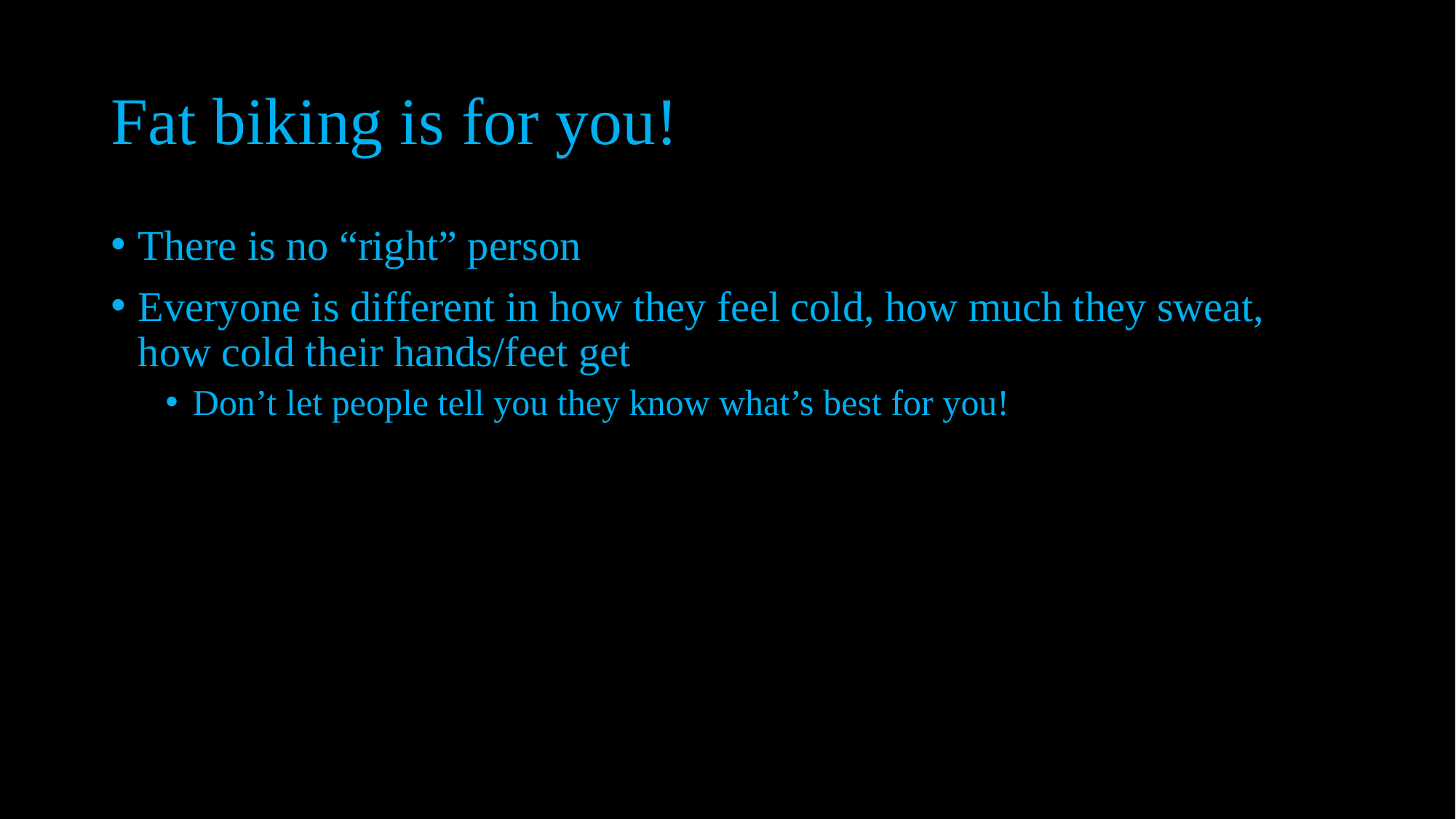

# Fat biking is for you!
There is no “right” person
Everyone is different in how they feel cold, how much they sweat, how cold their hands/feet get
Don’t let people tell you they know what’s best for you!